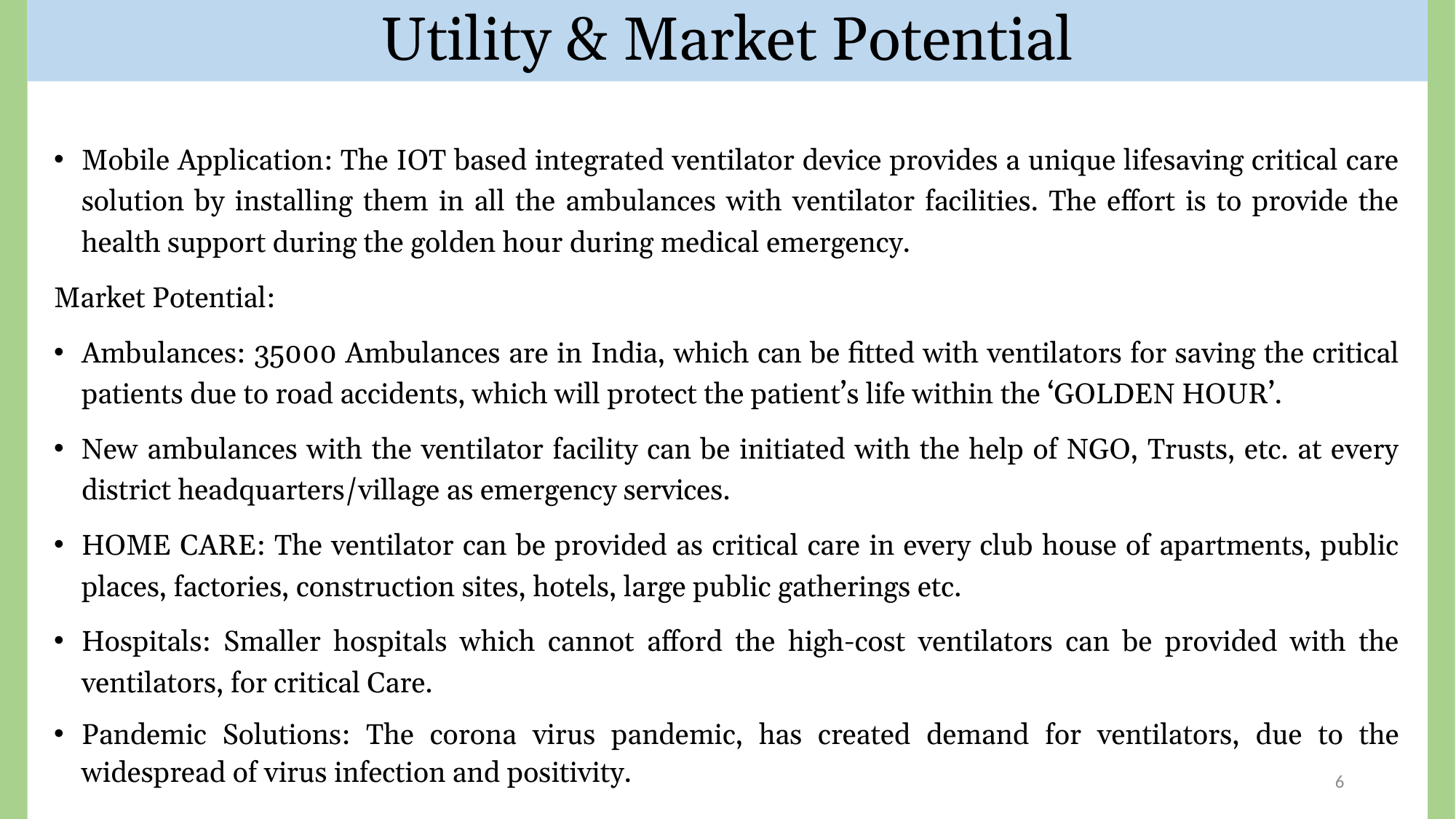

# Utility & Market Potential
Mobile Application: The IOT based integrated ventilator device provides a unique lifesaving critical care solution by installing them in all the ambulances with ventilator facilities. The effort is to provide the health support during the golden hour during medical emergency.
Market Potential:
Ambulances: 35000 Ambulances are in India, which can be fitted with ventilators for saving the critical patients due to road accidents, which will protect the patient’s life within the ‘GOLDEN HOUR’.
New ambulances with the ventilator facility can be initiated with the help of NGO, Trusts, etc. at every district headquarters/village as emergency services.
HOME CARE: The ventilator can be provided as critical care in every club house of apartments, public places, factories, construction sites, hotels, large public gatherings etc.
Hospitals: Smaller hospitals which cannot afford the high-cost ventilators can be provided with the ventilators, for critical Care.
Pandemic Solutions: The corona virus pandemic, has created demand for ventilators, due to the widespread of virus infection and positivity.
6